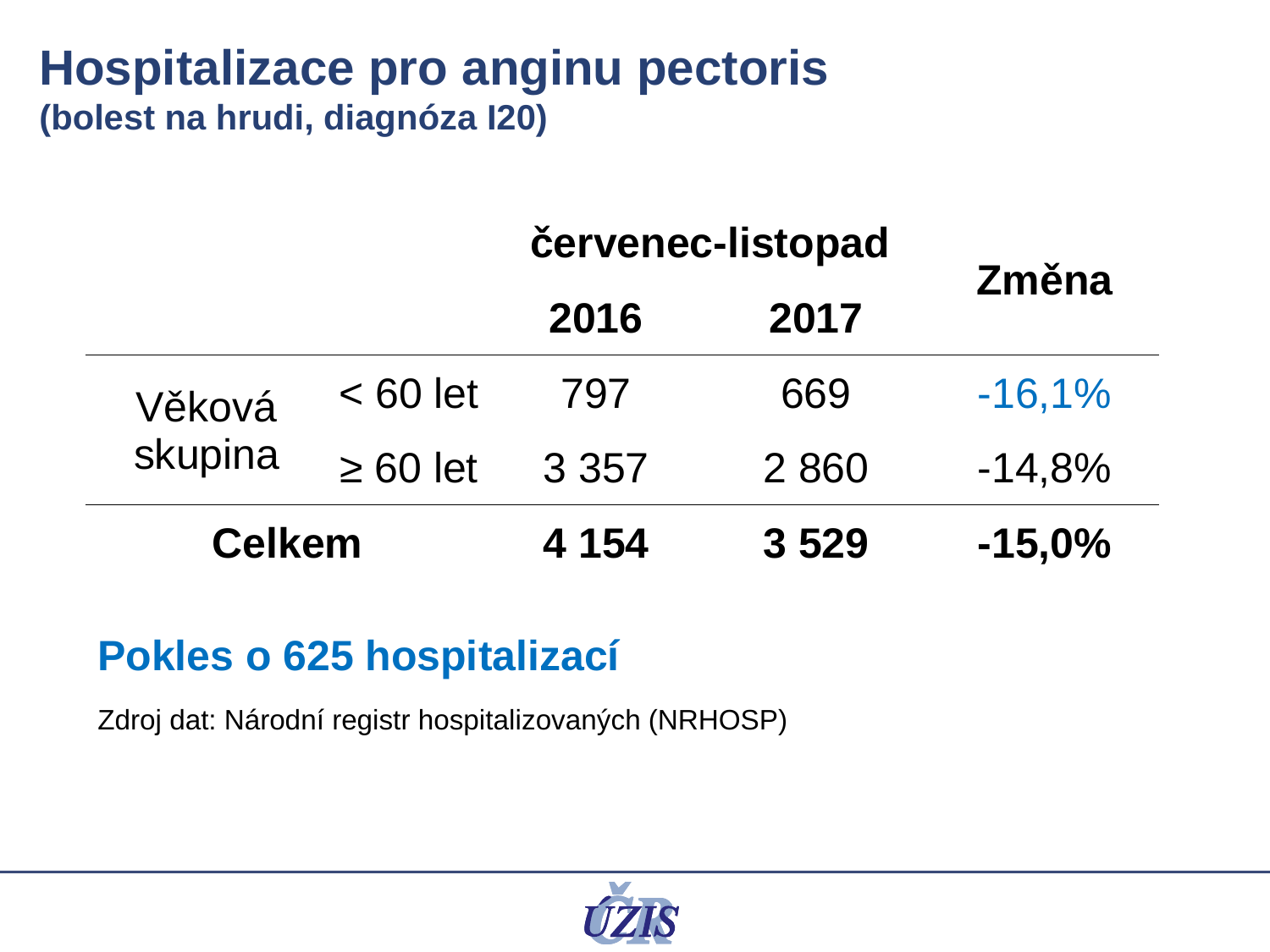

# Hospitalizace pro anginu pectoris (bolest na hrudi, diagnóza I20)
|  |  | červenec-listopad |  | Změna |
| --- | --- | --- | --- | --- |
|  |  | 2016 | 2017 |  |
| Věková skupina | < 60 let | 797 | 669 | -16,1% |
|  | ≥ 60 let | 3 357 | 2 860 | -14,8% |
| Celkem |  | 4 154 | 3 529 | -15,0% |
Pokles o 625 hospitalizací
Zdroj dat: Národní registr hospitalizovaných (NRHOSP)